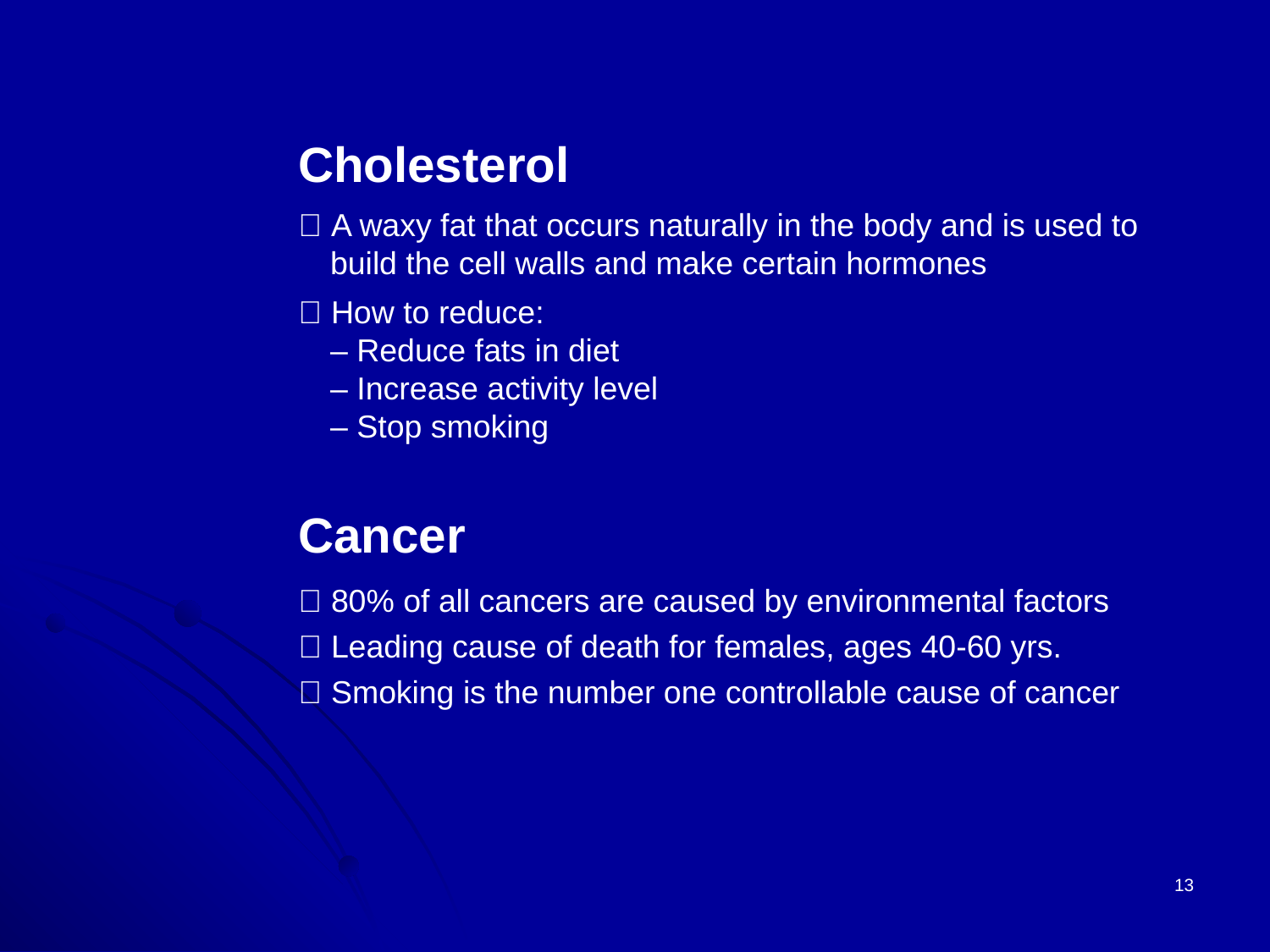

Cholesterol

􀂄 A waxy fat that occurs naturally in the body and is used to build the cell walls and make certain hormones

􀂄 How to reduce:
	– Reduce fats in diet
	– Increase activity level
	– Stop smoking

Cancer

􀂄 80% of all cancers are caused by environmental factors
􀂄 Leading cause of death for females, ages 40-60 yrs.
􀂄 Smoking is the number one controllable cause of cancer
13